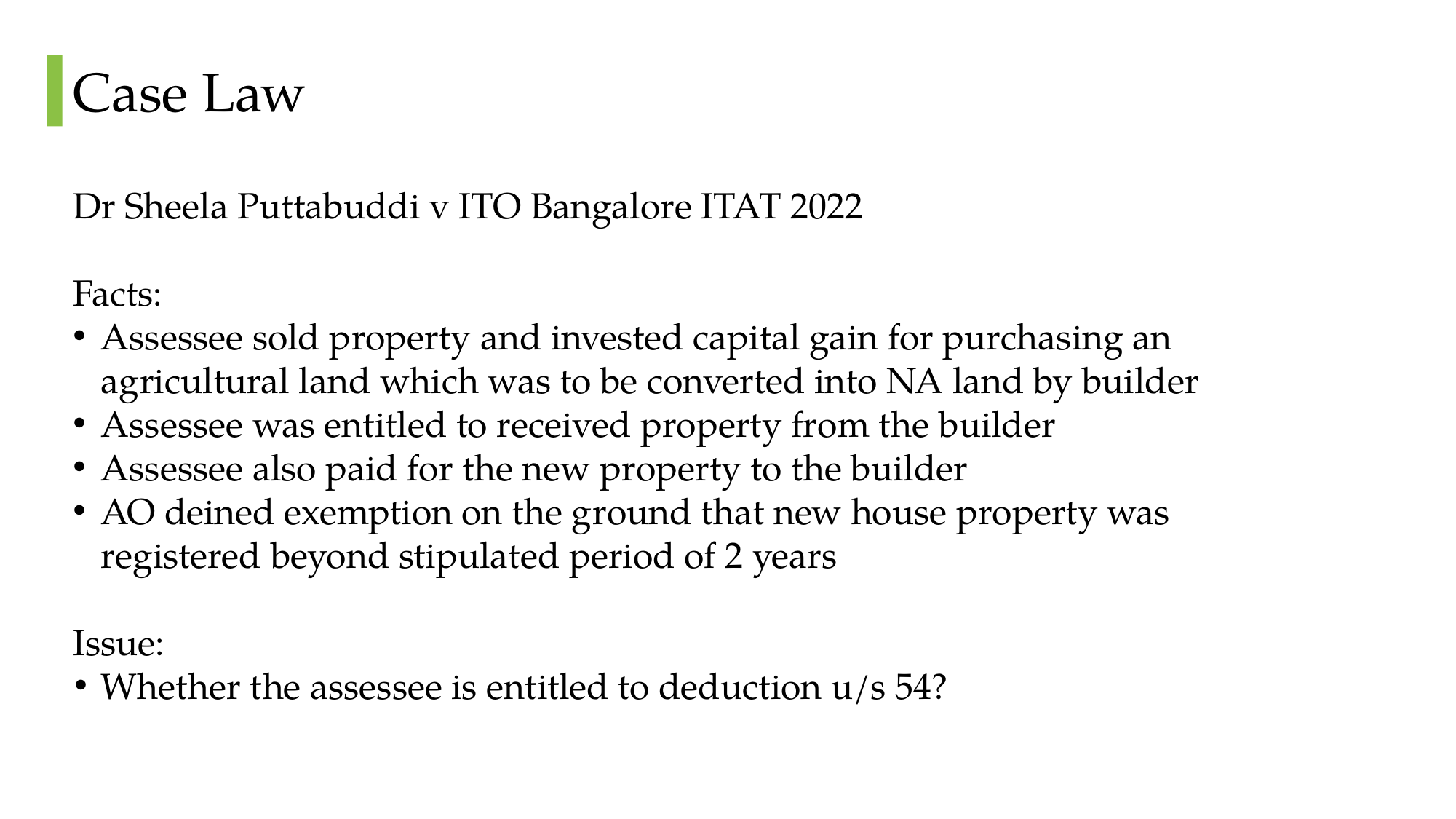

# Case Law

Dr Sheela Puttabuddi v ITO Bangalore ITAT 2022

Facts:
Assessee sold property and invested capital gain for purchasing an agricultural land which was to be converted into NA land by builder
Assessee was entitled to received property from the builder
Assessee also paid for the new property to the builder
AO deined exemption on the ground that new house property was registered beyond stipulated period of 2 years

Issue:
Whether the assessee is entitled to deduction u/s 54?